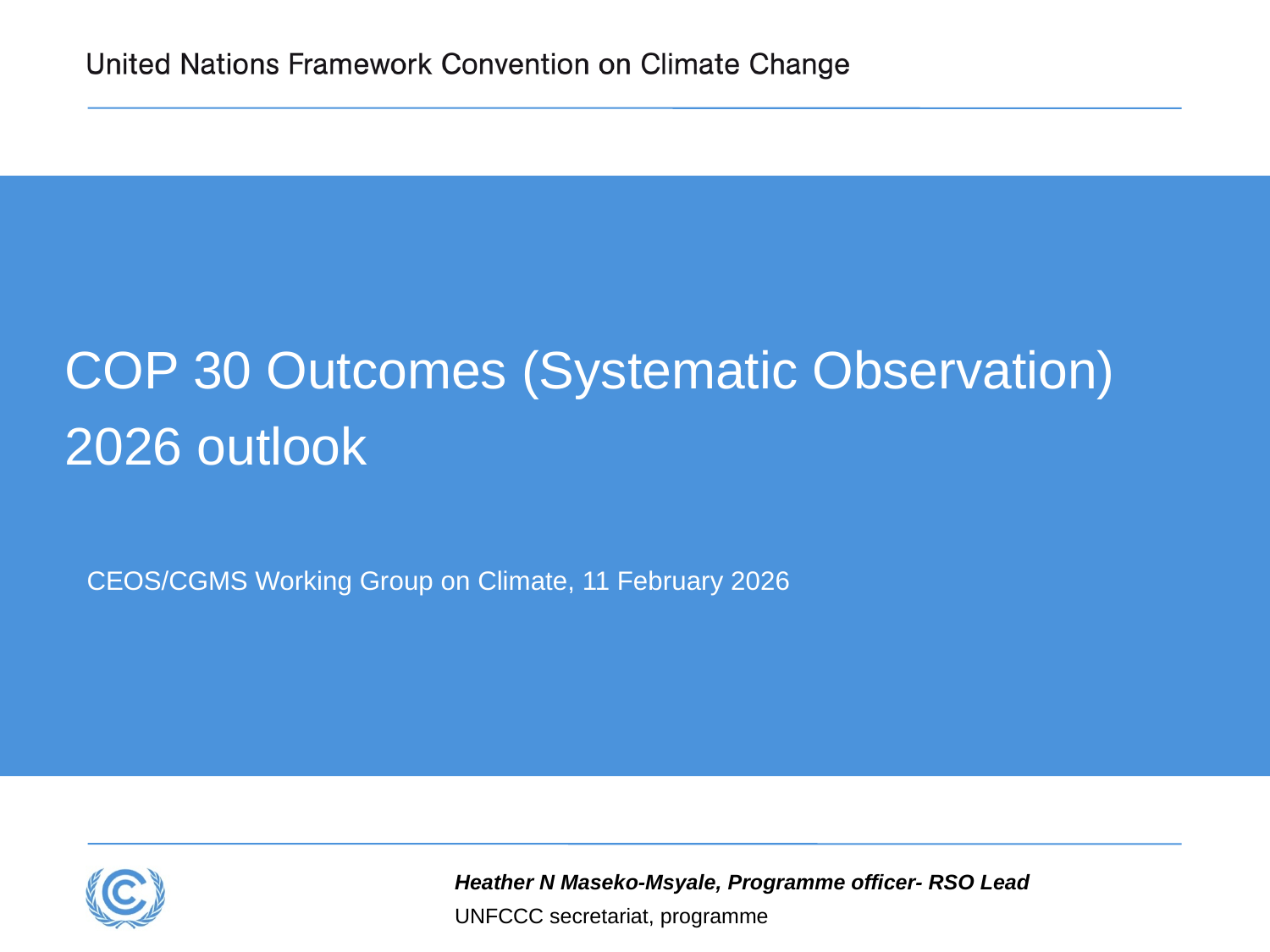

# COP 30 Outcomes (Systematic Observation) 2026 outlook
CEOS/CGMS Working Group on Climate, 11 February 2026
Heather N Maseko-Msyale, Programme officer- RSO Lead
UNFCCC secretariat, programme